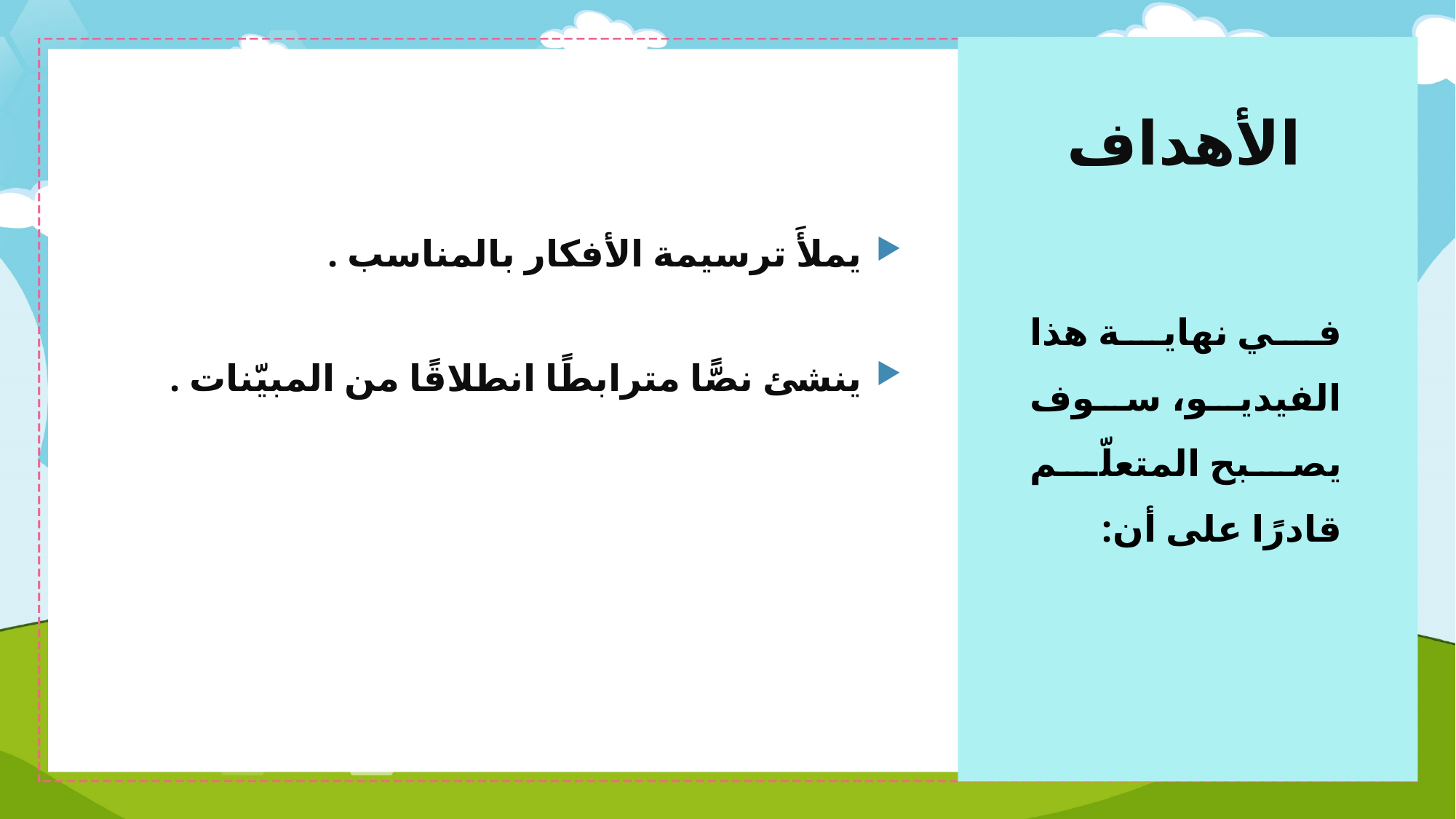

يملأَ ترسيمة الأفكار بالمناسب .
ينشئ نصًّا مترابطًا انطلاقًا من المبيّنات .
# الأهداف
في نهاية هذا الفيديو، سوف يصبح المتعلّم قادرًا على أن: